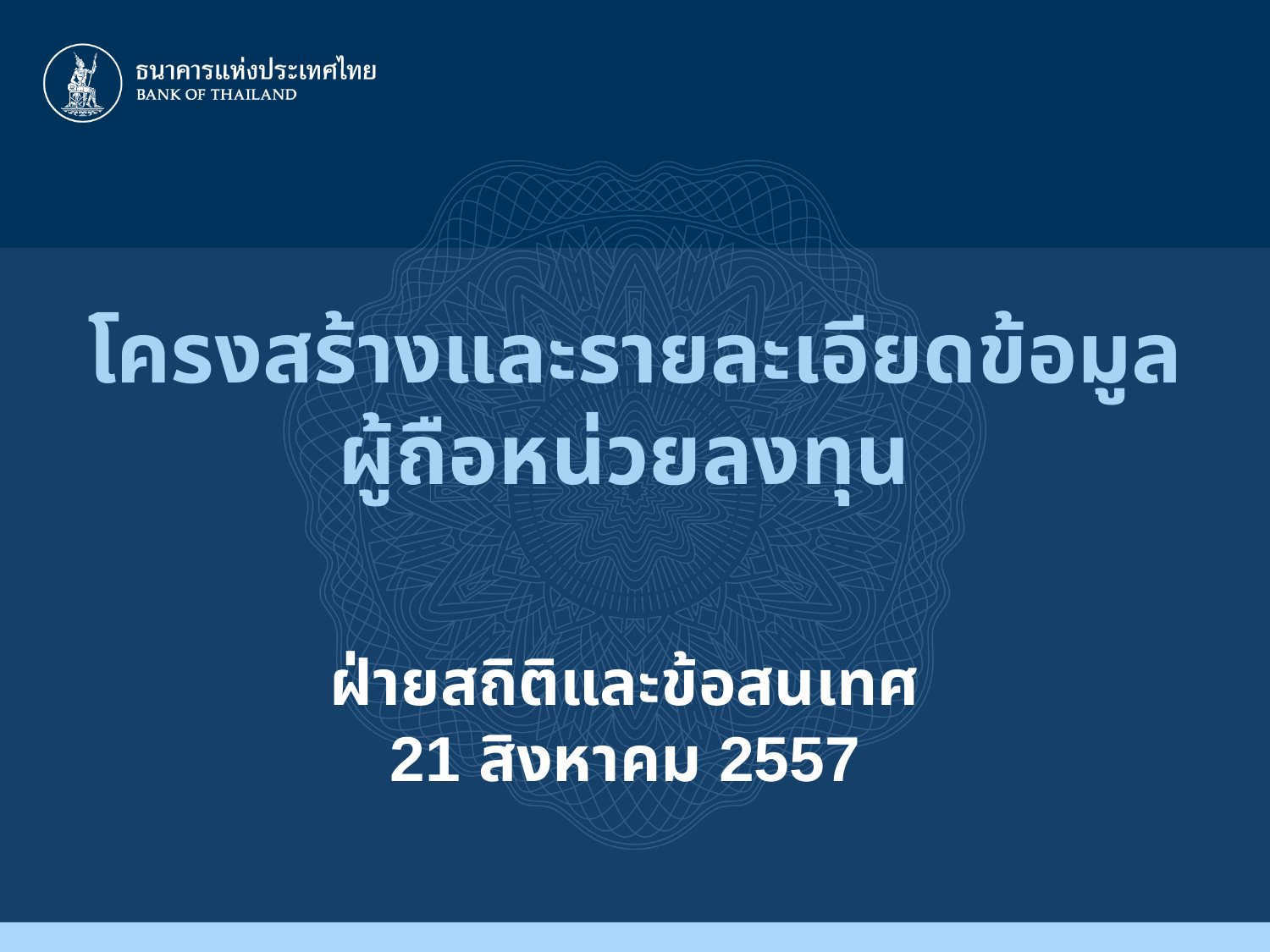

# โครงสร้างและรายละเอียดข้อมูล ผู้ถือหน่วยลงทุน
ฝ่ายสถิติและข้อสนเทศ
21 สิงหาคม 2557